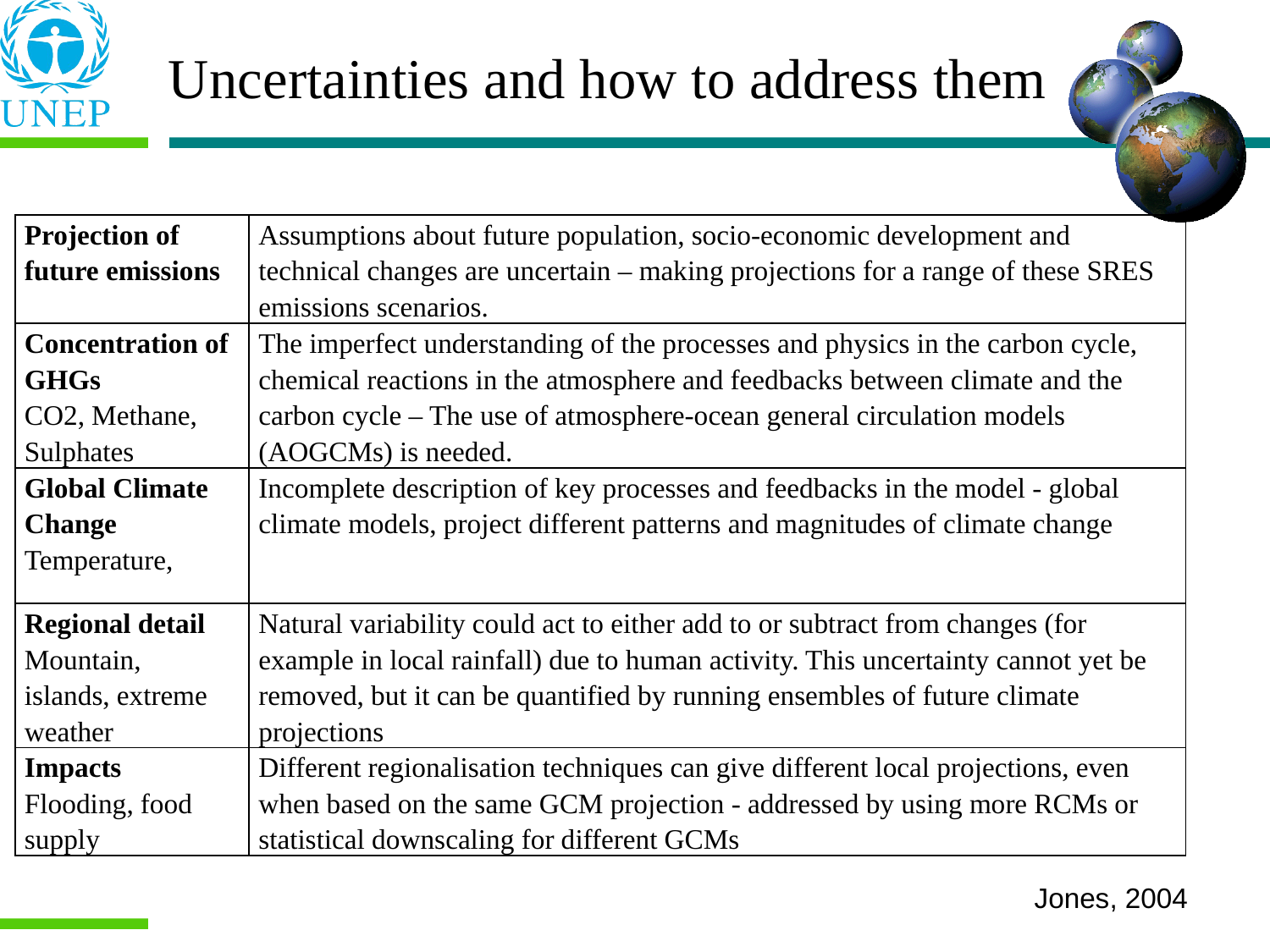

# Uncertainties and how to address them
| Projection of future emissions | Assumptions about future population, socio-economic development and technical changes are uncertain – making projections for a range of these SRES emissions scenarios. |
| --- | --- |
| Concentration of GHGs CO2, Methane, Sulphates | The imperfect understanding of the processes and physics in the carbon cycle, chemical reactions in the atmosphere and feedbacks between climate and the carbon cycle – The use of atmosphere-ocean general circulation models (AOGCMs) is needed. |
| Global Climate Change Temperature, | Incomplete description of key processes and feedbacks in the model - global climate models, project different patterns and magnitudes of climate change |
| Regional detail Mountain, islands, extreme weather | Natural variability could act to either add to or subtract from changes (for example in local rainfall) due to human activity. This uncertainty cannot yet be removed, but it can be quantified by running ensembles of future climate projections |
| Impacts Flooding, food supply | Different regionalisation techniques can give different local projections, even when based on the same GCM projection - addressed by using more RCMs or statistical downscaling for different GCMs |
Jones, 2004